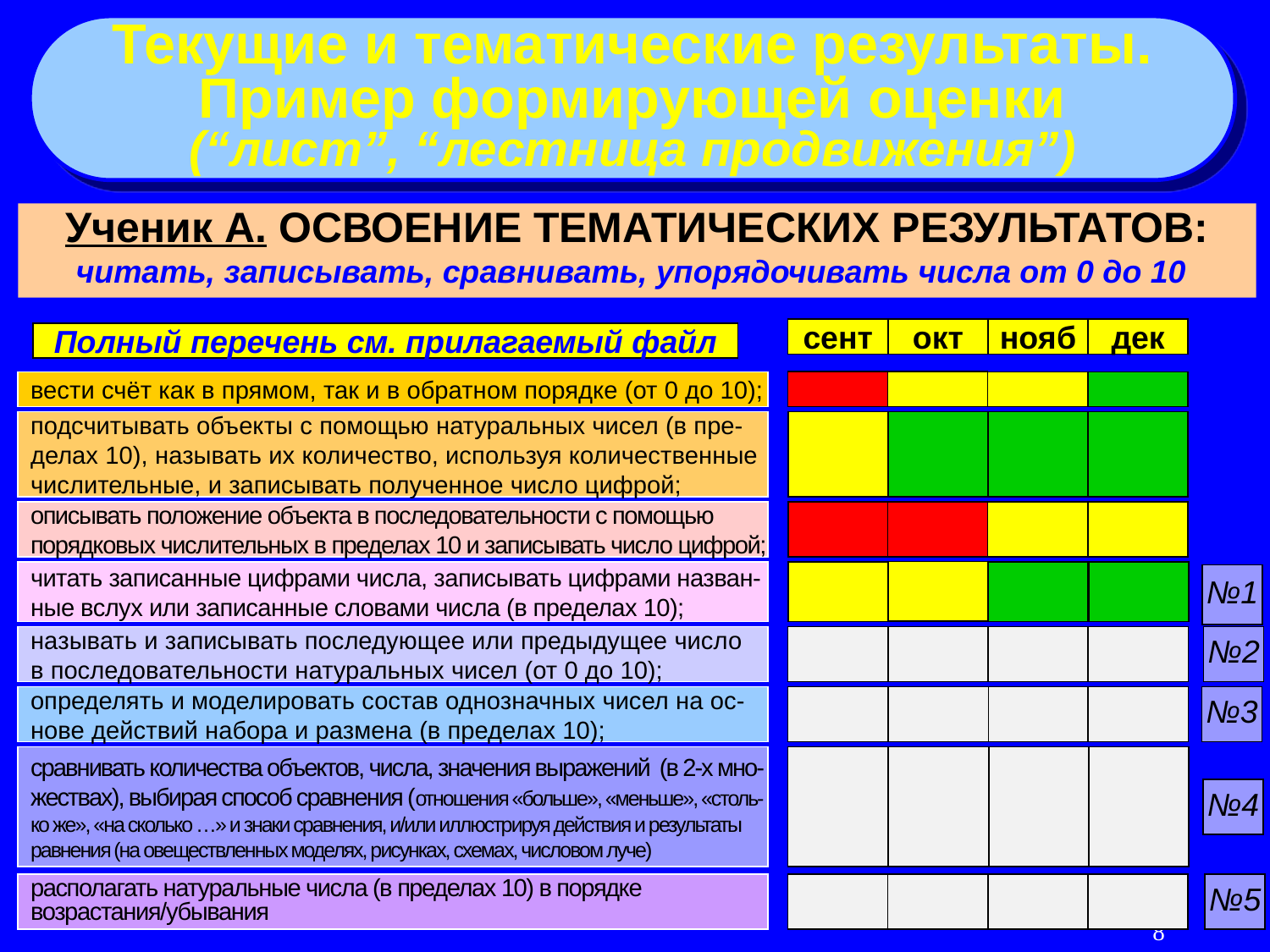

Текущие и тематические результаты.
Пример формирующей оценки
(“лист”, “лестница продвижения”)

Ученик А. ОСВОЕНИЕ ТЕМАТИЧЕСКИХ РЕЗУЛЬТАТОВ: читать, записывать, сравнивать, упорядочивать числа от 0 до 10
сент
окт
нояб
дек
Полный перечень см. прилагаемый файл

вести счёт как в прямом, так и в обратном порядке (от 0 до 10);

подсчитывать объекты с помощью натуральных чисел (в пре-
делах 10), называть их количество, используя количественные
числительные, и записывать полученное число цифрой;

описывать положение объекта в последовательности с помощью
порядковых числительных в пределах 10 и записывать число цифрой;

читать записанные цифрами числа, записывать цифрами назван-
ные вслух или записанные словами числа (в пределах 10);

№1
называть и записывать последующее или предыдущее число
в последовательности натуральных чисел (от 0 до 10);

№2
определять и моделировать состав однозначных чисел на ос-
нове действий набора и размена (в пределах 10);

№3

сравнивать количества объектов, числа, значения выражений  (в 2-х мно-
жествах), выбирая способ сравнения (отношения «больше», «меньше», «столь-
ко же», «на сколько …» и знаки сравнения, и/или иллюстрируя действия и результаты
равнения (на овеществленных моделях, рисунках, схемах, числовом луче)

№4

располагать натуральные числа (в пределах 10) в порядке
возрастания/убывания

№5
8